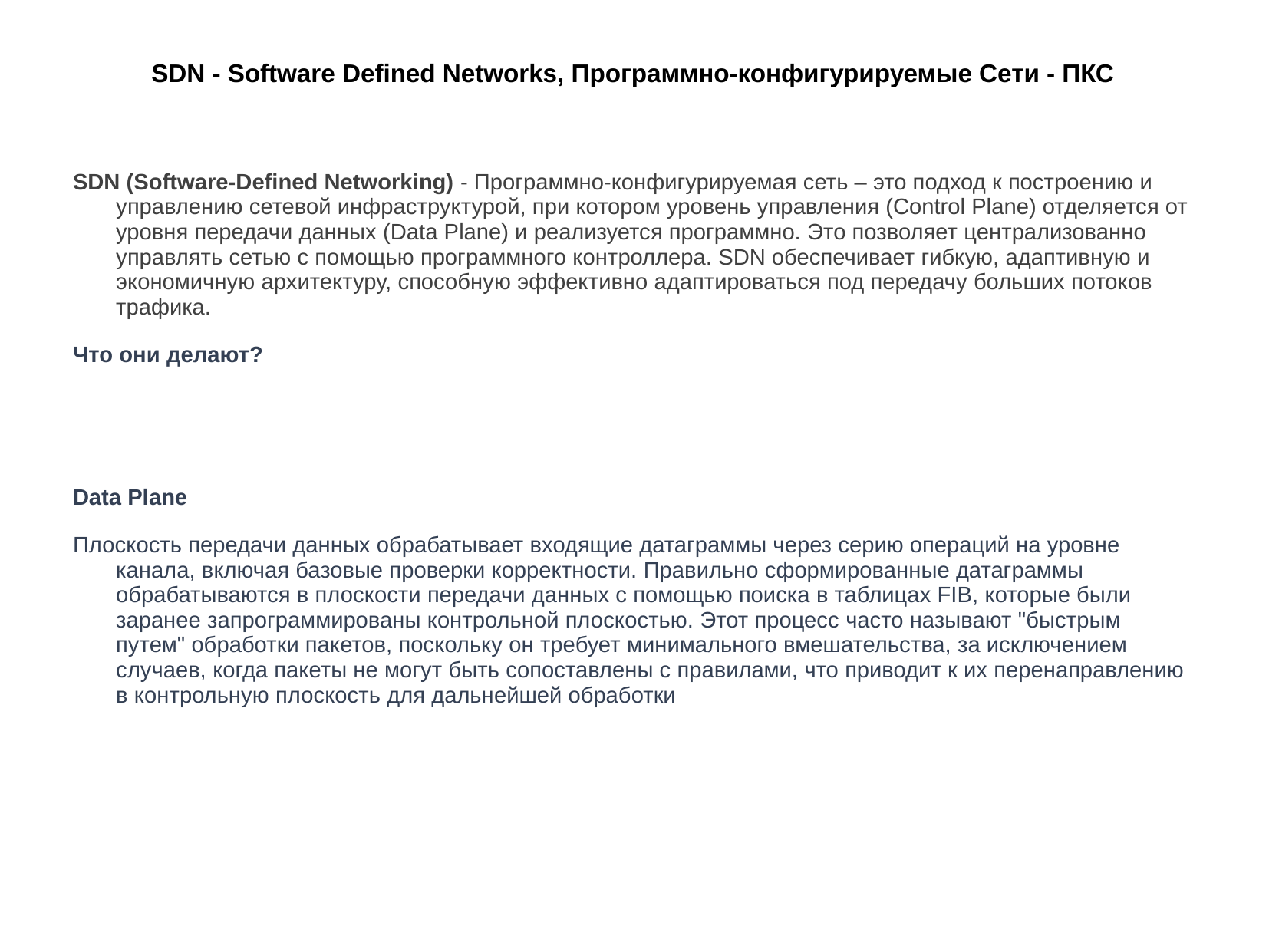

# SDN - Software Defined Networks, Программно-конфигурируемые Сети - ПКС

SDN (Software-Defined Networking) - Программно-конфигурируемая сеть – это подход к построению и управлению сетевой инфраструктурой, при котором уровень управления (Control Plane) отделяется от уровня передачи данных (Data Plane) и реализуется программно. Это позволяет централизованно управлять сетью с помощью программного контроллера. SDN обеспечивает гибкую, адаптивную и экономичную архитектуру, способную эффективно адаптироваться под передачу больших потоков трафика.
Что они делают?

Data Plane
Плоскость передачи данных обрабатывает входящие датаграммы через серию операций на уровне канала, включая базовые проверки корректности. Правильно сформированные датаграммы обрабатываются в плоскости передачи данных с помощью поиска в таблицах FIB, которые были заранее запрограммированы контрольной плоскостью. Этот процесс часто называют "быстрым путем" обработки пакетов, поскольку он требует минимального вмешательства, за исключением случаев, когда пакеты не могут быть сопоставлены с правилами, что приводит к их перенаправлению в контрольную плоскость для дальнейшей обработки